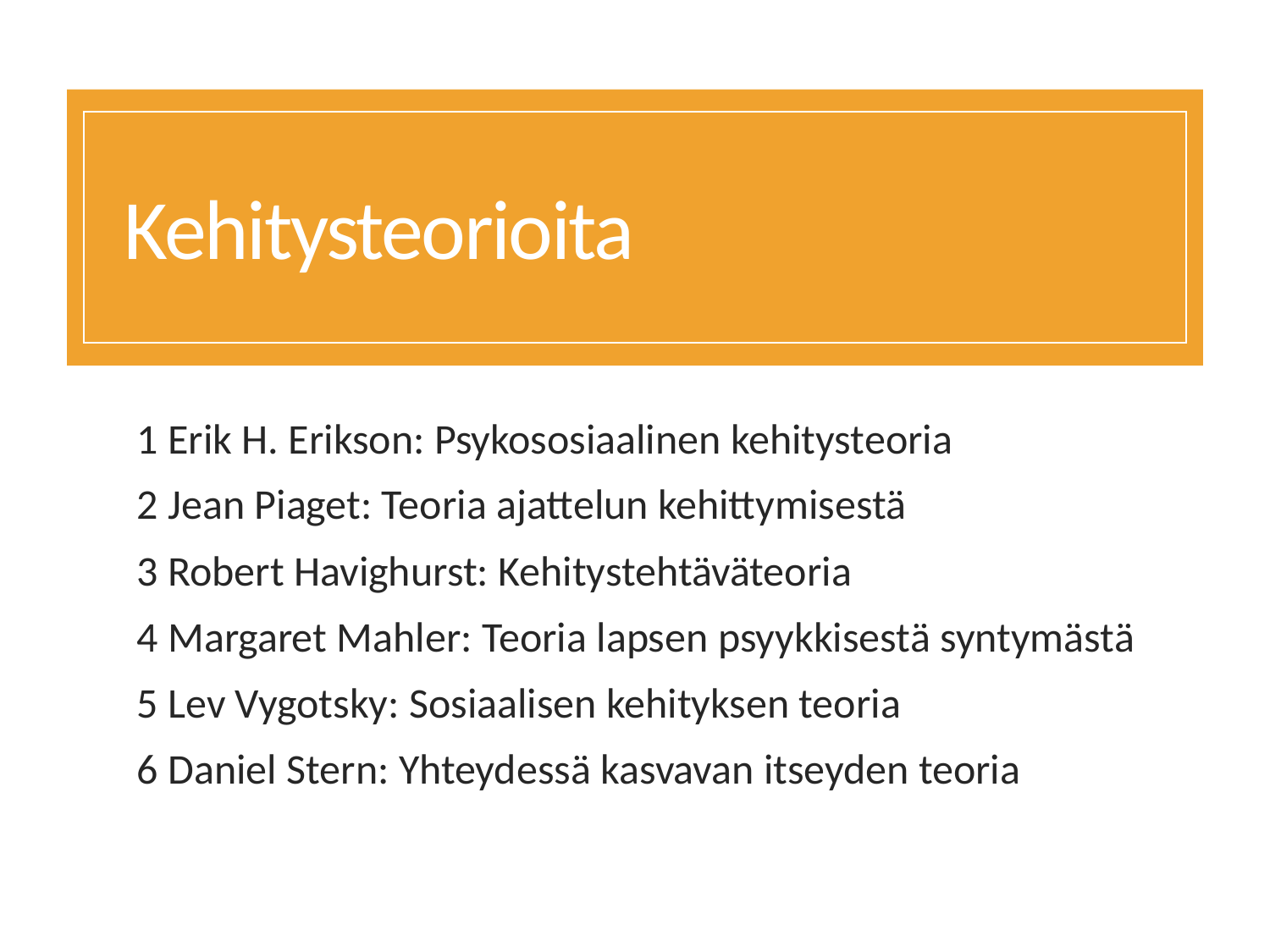

# Kehitysteorioita
1 Erik H. Erikson: Psykososiaalinen kehitysteoria
2 Jean Piaget: Teoria ajattelun kehittymisestä
3 Robert Havighurst: Kehitystehtäväteoria
4 Margaret Mahler: Teoria lapsen psyykkisestä syntymästä
5 Lev Vygotsky: Sosiaalisen kehityksen teoria
6 Daniel Stern: Yhteydessä kasvavan itseyden teoria